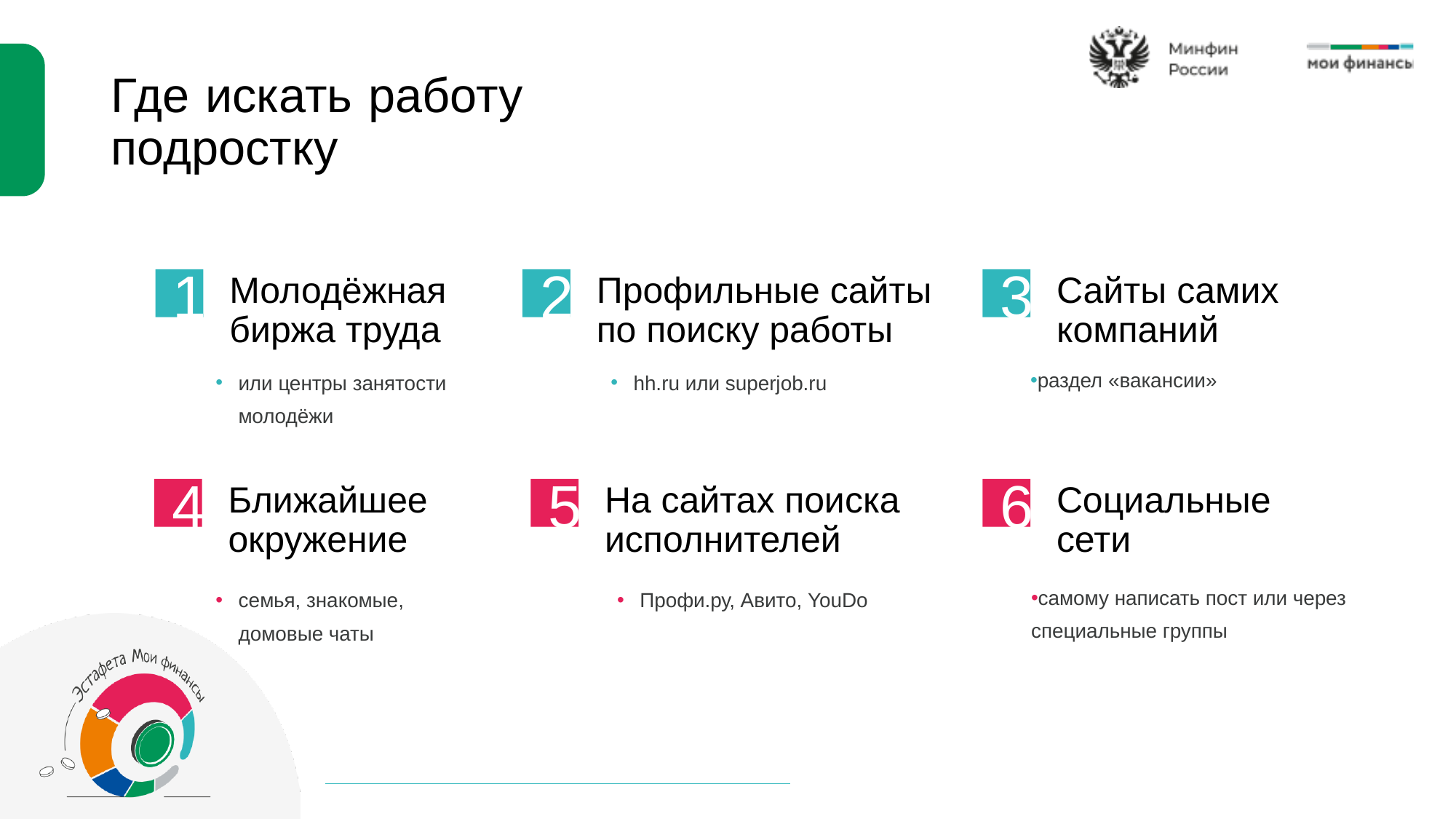

# Где искать работу подростку
2

3

1

Молодёжная биржа труда
Профильные сайты по поиску работы
Сайты самих компаний
или центры занятости молодёжи
hh.ru или superjob.ru
раздел «вакансии»
4

5

6

Ближайшее окружение
На сайтах поиска исполнителей
Социальные сети
семья, знакомые, домовые чаты
Профи.ру, Авито, YouDo
самому написать пост или через специальные группы